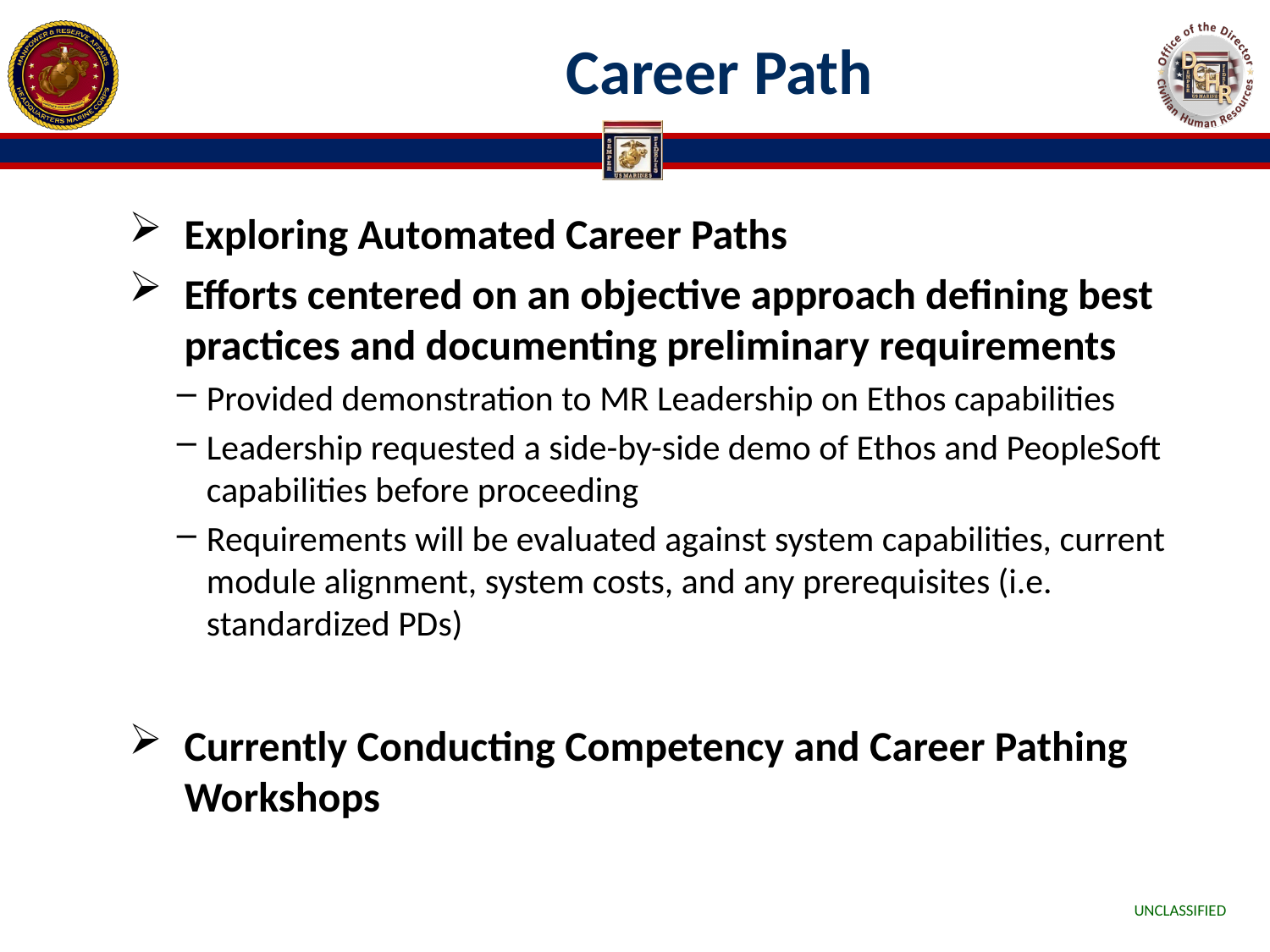

# Career Path
Exploring Automated Career Paths
Efforts centered on an objective approach defining best practices and documenting preliminary requirements
Provided demonstration to MR Leadership on Ethos capabilities
Leadership requested a side-by-side demo of Ethos and PeopleSoft capabilities before proceeding
Requirements will be evaluated against system capabilities, current module alignment, system costs, and any prerequisites (i.e. standardized PDs)

Currently Conducting Competency and Career Pathing Workshops